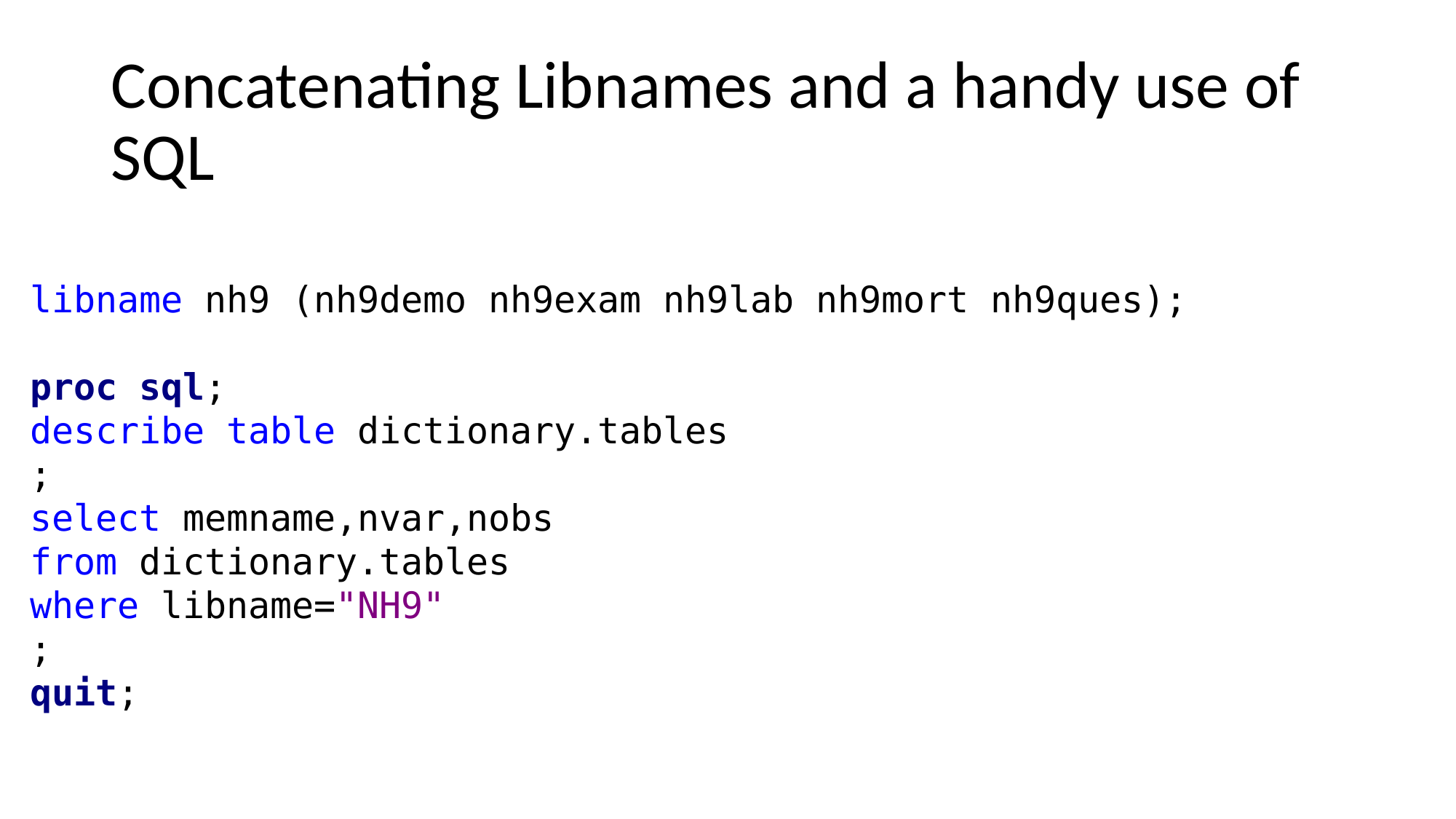

# Concatenating Libnames and a handy use of SQL
libname nh9 (nh9demo nh9exam nh9lab nh9mort nh9ques);

proc sql;
describe table dictionary.tables
;
select memname,nvar,nobs
from dictionary.tables
where libname="NH9"
;
quit;